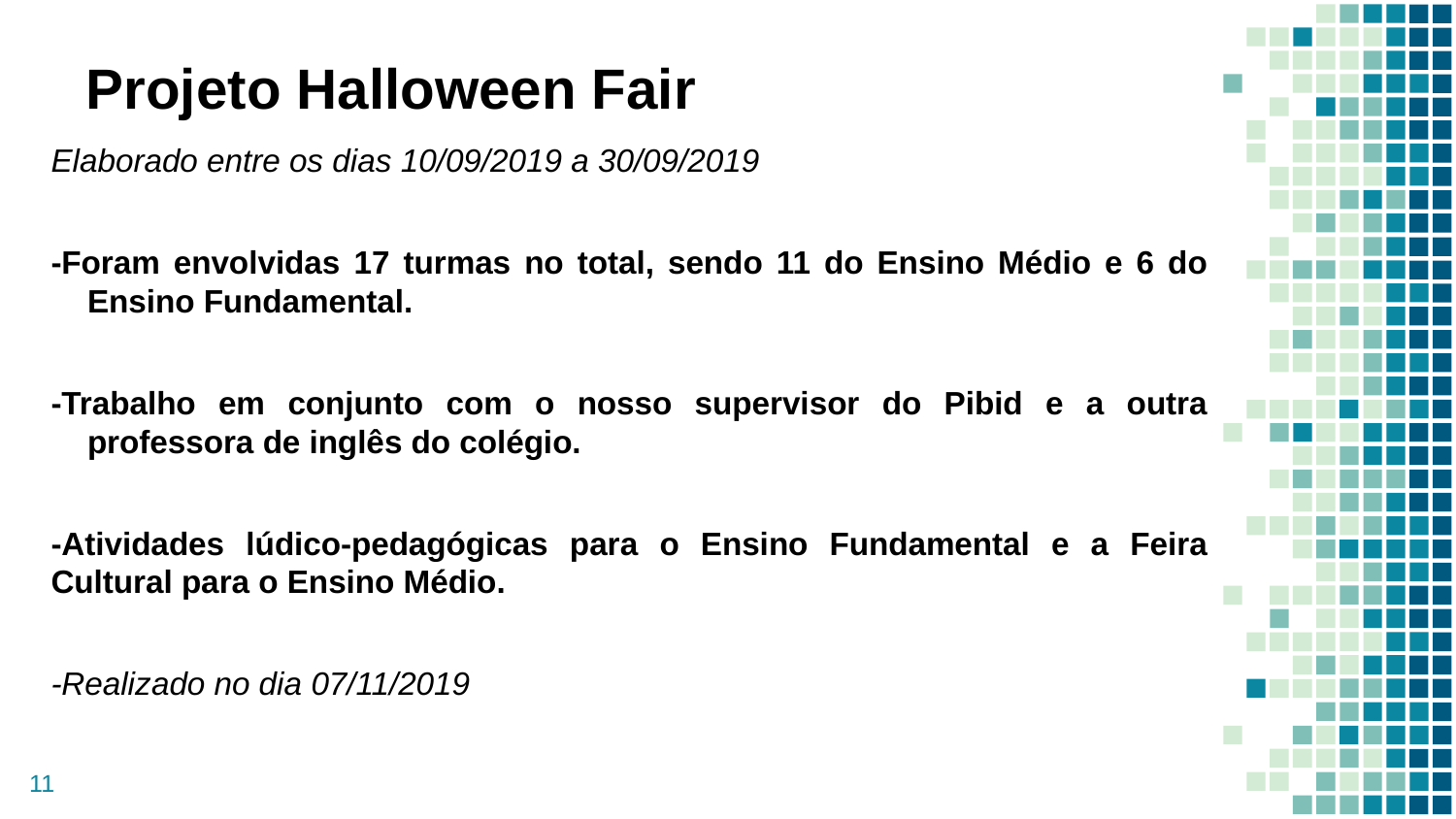

Projeto Halloween Fair
Elaborado entre os dias 10/09/2019 a 30/09/2019

-Foram envolvidas 17 turmas no total, sendo 11 do Ensino Médio e 6 do Ensino Fundamental.

-Trabalho em conjunto com o nosso supervisor do Pibid e a outra professora de inglês do colégio.

-Atividades lúdico-pedagógicas para o Ensino Fundamental e a Feira Cultural para o Ensino Médio.

-Realizado no dia 07/11/2019

11